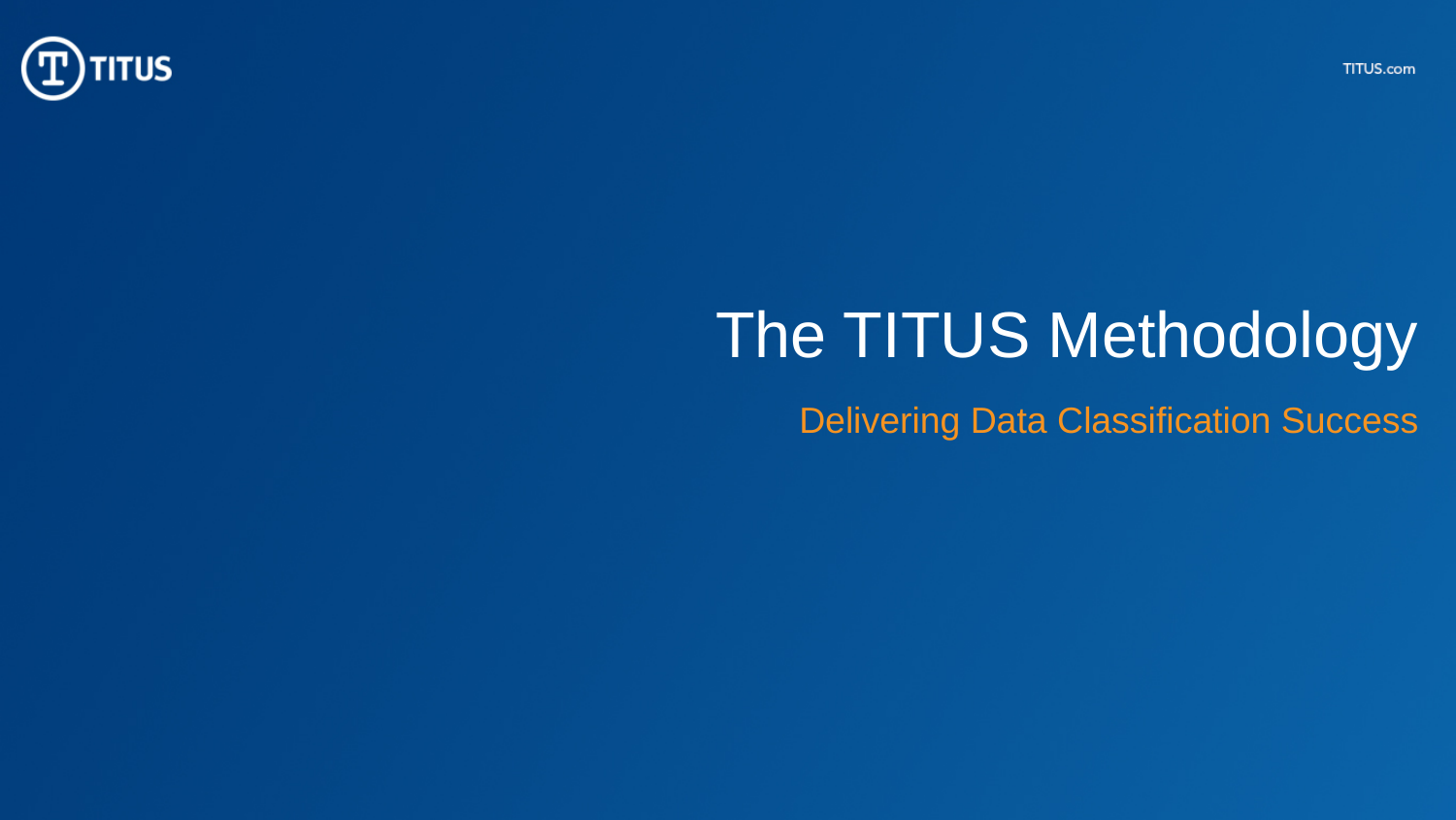

# The TITUS Methodology
Delivering Data Classification Success